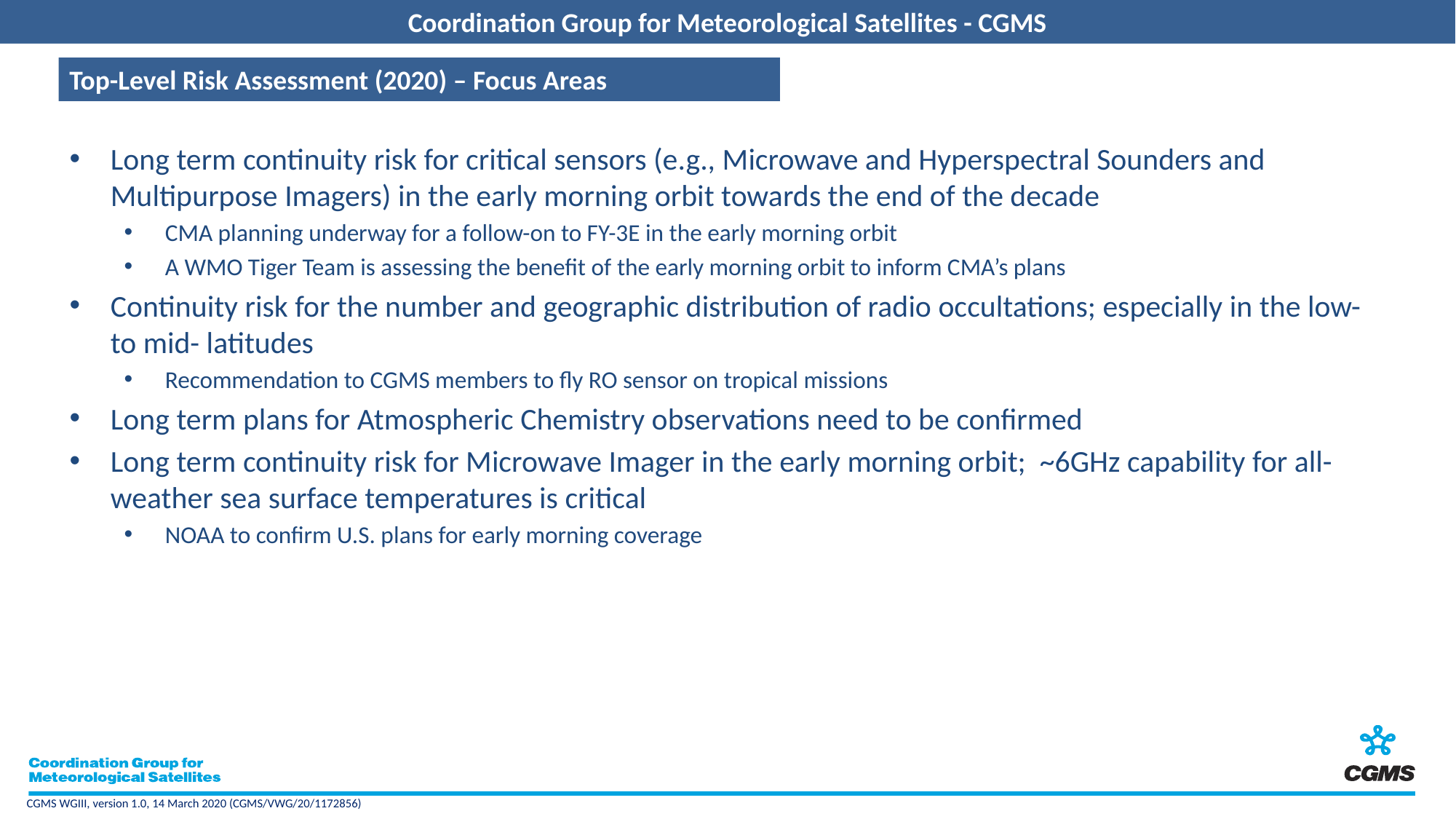

Top-Level Risk Assessment (2020) – Focus Areas
Long term continuity risk for critical sensors (e.g., Microwave and Hyperspectral Sounders and Multipurpose Imagers) in the early morning orbit towards the end of the decade
CMA planning underway for a follow-on to FY-3E in the early morning orbit
A WMO Tiger Team is assessing the benefit of the early morning orbit to inform CMA’s plans
Continuity risk for the number and geographic distribution of radio occultations; especially in the low- to mid- latitudes
Recommendation to CGMS members to fly RO sensor on tropical missions
Long term plans for Atmospheric Chemistry observations need to be confirmed
Long term continuity risk for Microwave Imager in the early morning orbit;  ~6GHz capability for all-weather sea surface temperatures is critical
NOAA to confirm U.S. plans for early morning coverage